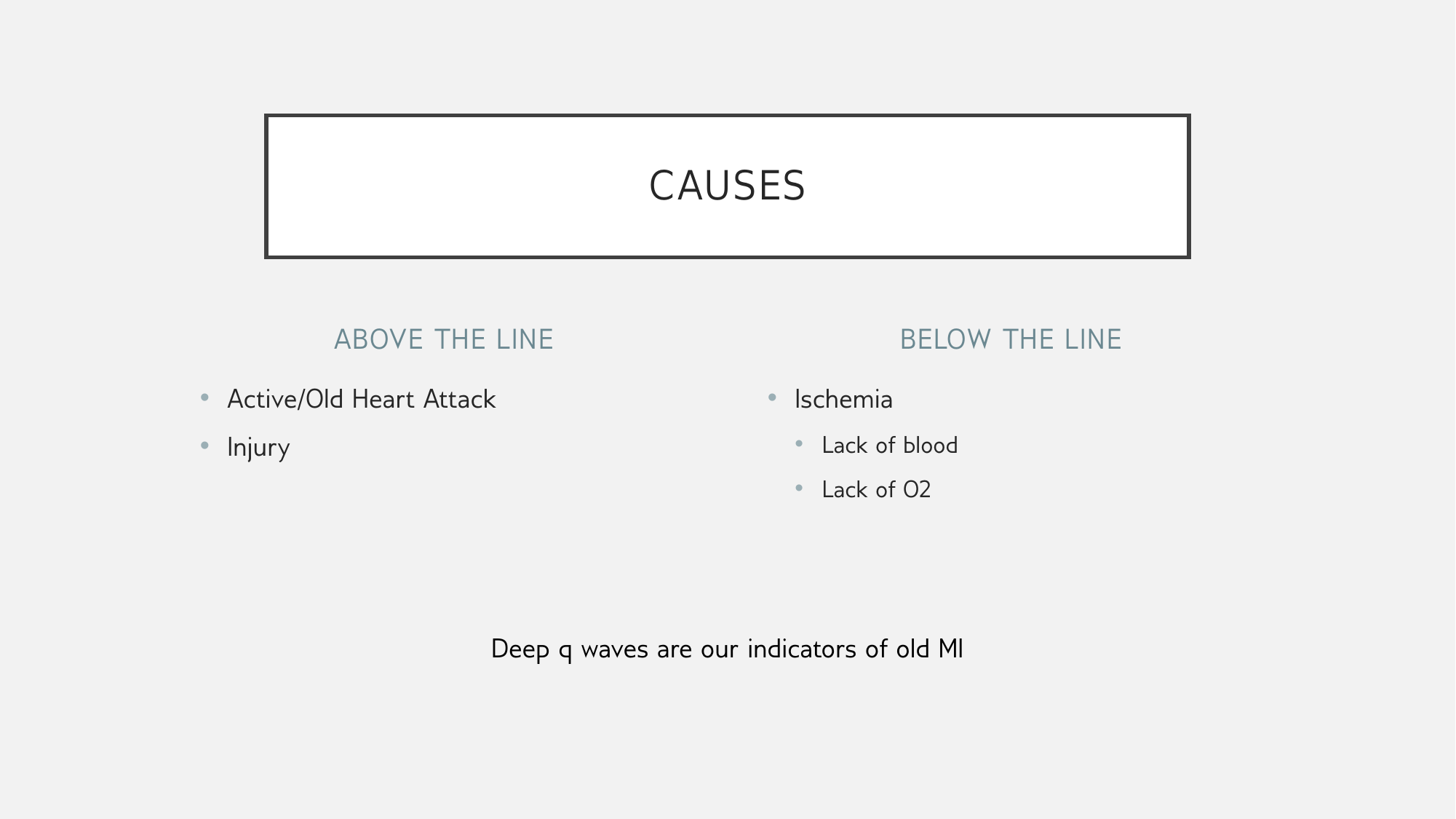

# Causes
Above the line
Below the line
Active/Old Heart Attack
Injury

Ischemia
Lack of blood
Lack of O2

Deep q waves are our indicators of old MI